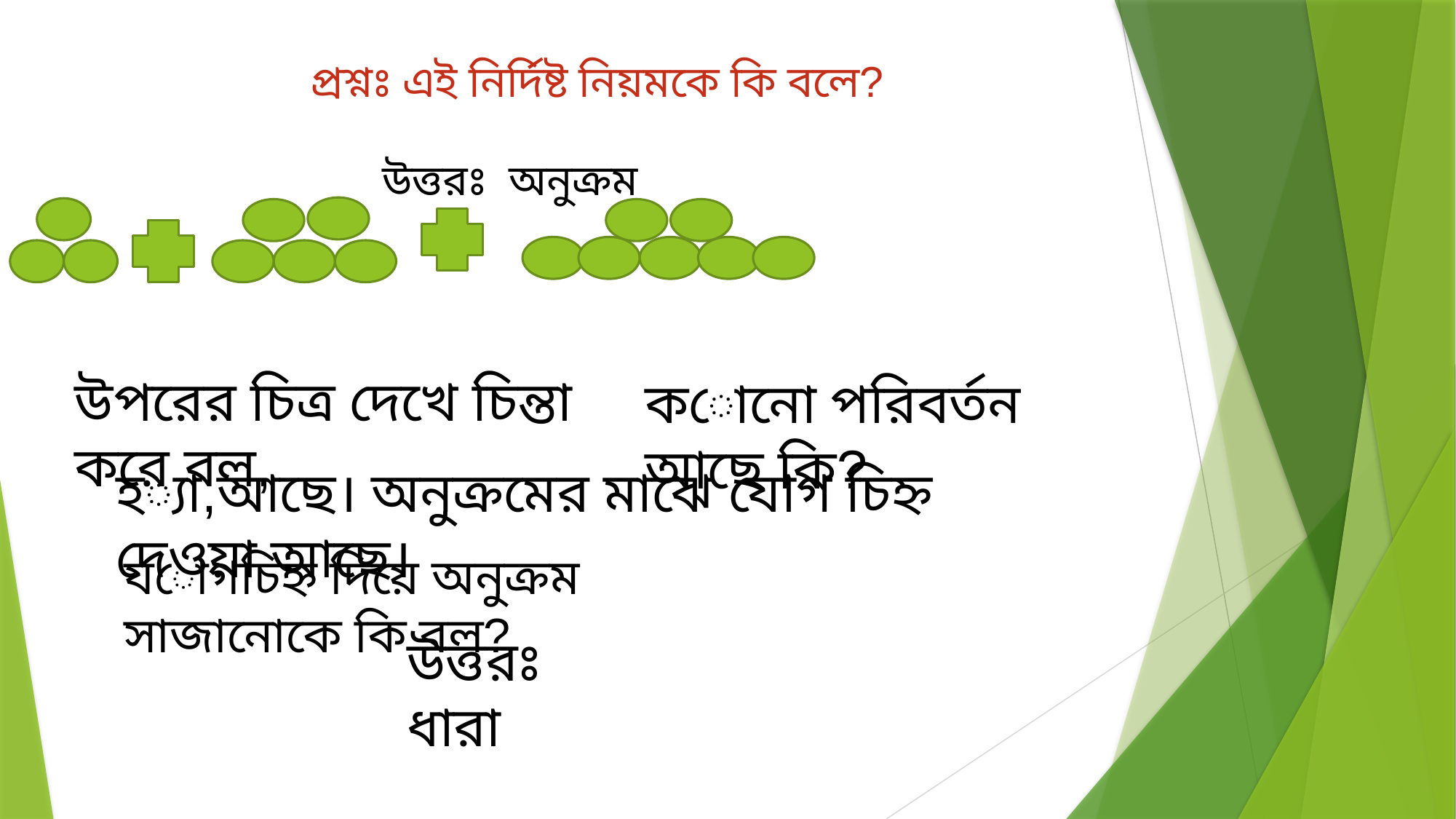

# প্রশ্নঃ এই নির্দিষ্ট নিয়মকে কি বলে?
          উত্তরঃ  অনুক্রম

উপরের চিত্র দেখে চিন্তা করে বল,
কোনো পরিবর্তন আছে কি?
হ্যা,আছে। অনুক্রমের মাঝে যোগ চিহ্ন দেওয়া আছে।
যোগচিহ্ন দিয়ে অনুক্রম সাজানোকে কি বল?
উত্তরঃ ধারা